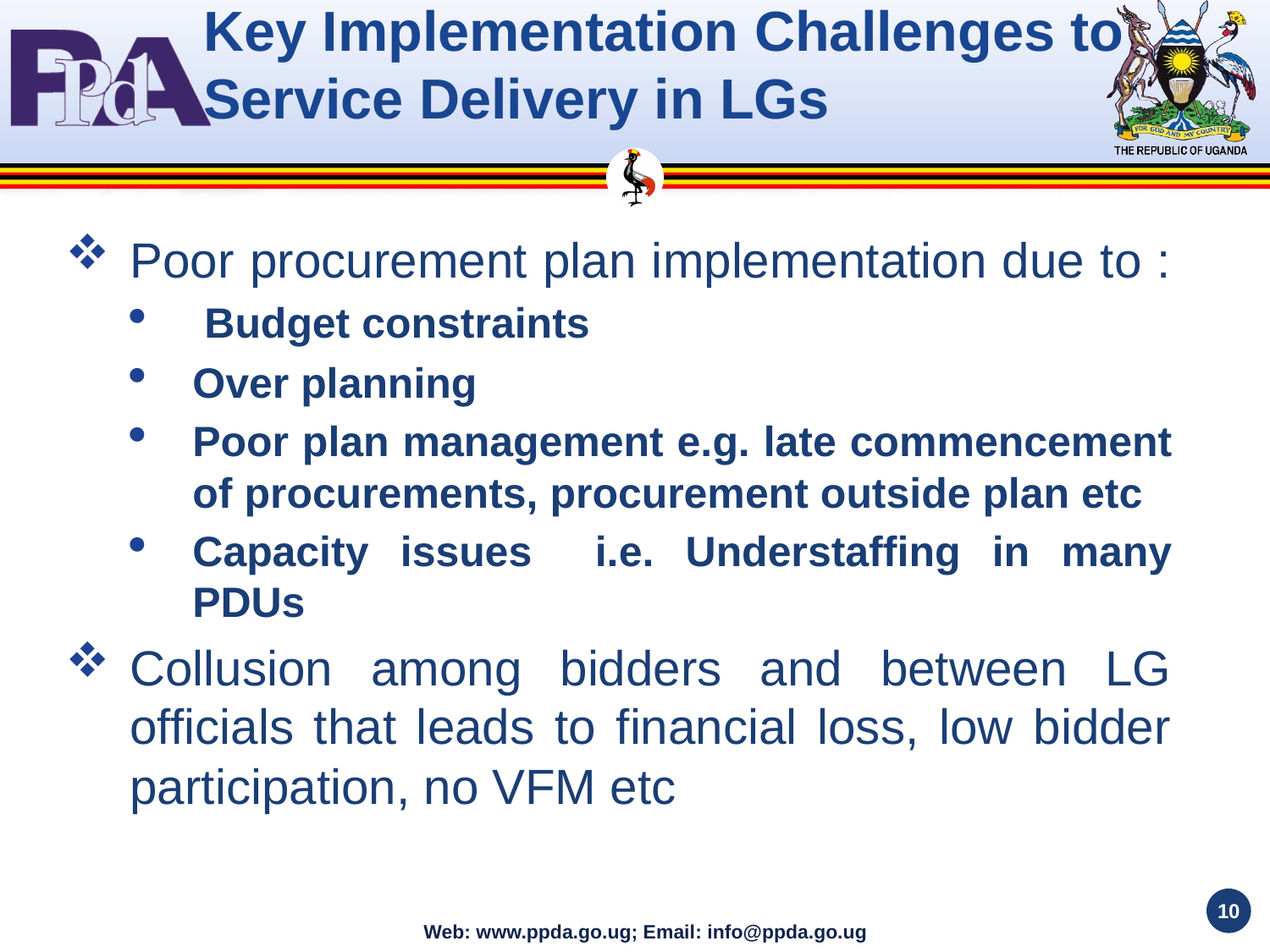

# Key Implementation Challenges to Service Delivery in LGs
Poor procurement plan implementation due to :
 Budget constraints
Over planning
Poor plan management e.g. late commencement of procurements, procurement outside plan etc
Capacity issues  i.e. Understaffing in many PDUs
Collusion among bidders and between LG officials that leads to financial loss, low bidder participation, no VFM etc

10
Web: www.ppda.go.ug; Email: info@ppda.go.ug